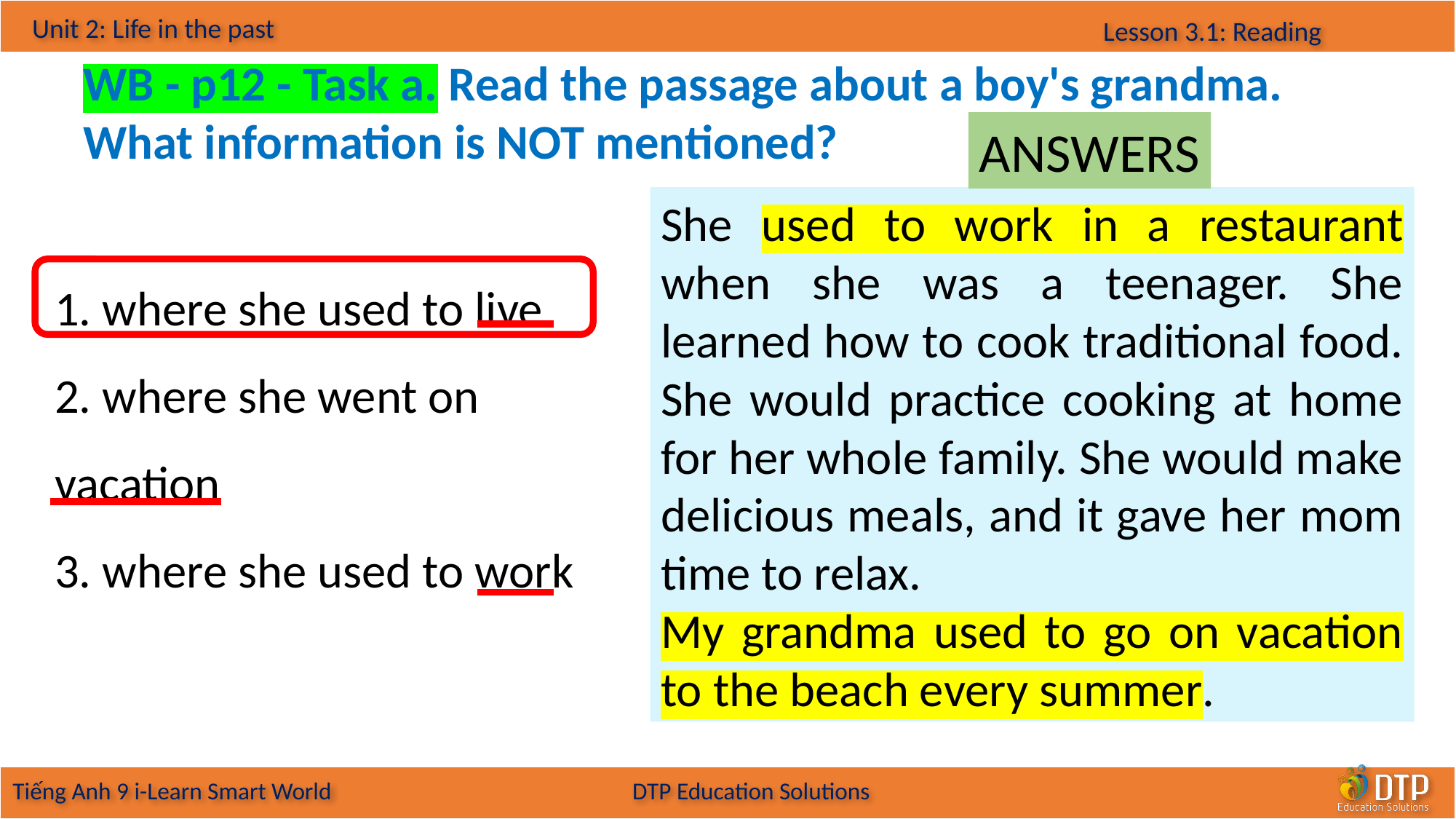

WB - p12 - Task a. Read the passage about a boy's grandma. What information is NOT mentioned?
ANSWERS
She used to work in a restaurant when she was a teenager. She learned how to cook traditional food. She would practice cooking at home for her whole family. She would make delicious meals, and it gave her mom time to relax.
My grandma used to go on vacation to the beach every summer.
1. where she used to live
2. where she went on vacation
3. where she used to work